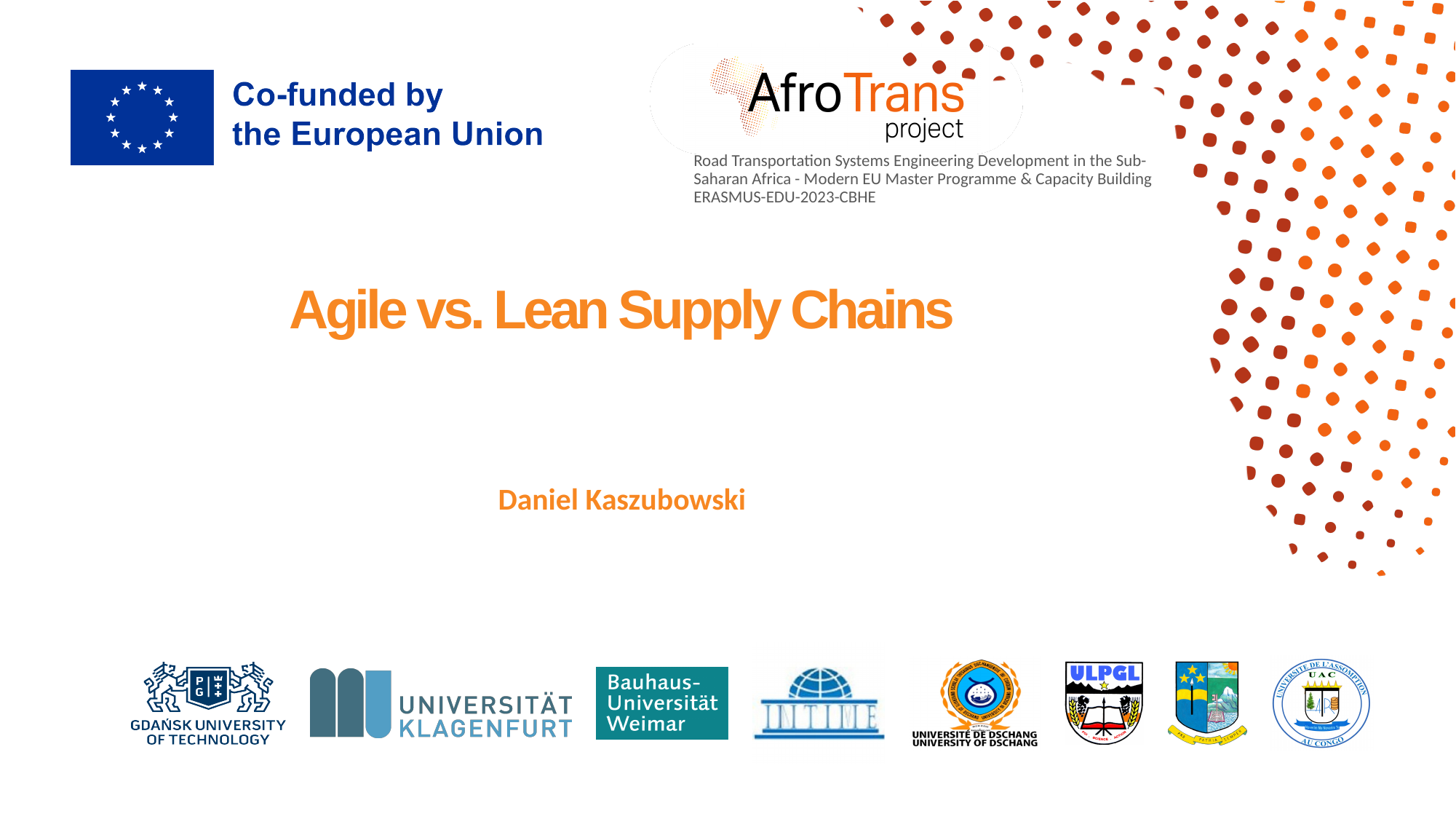

# Agile vs. Lean Supply Chains
Daniel Kaszubowski